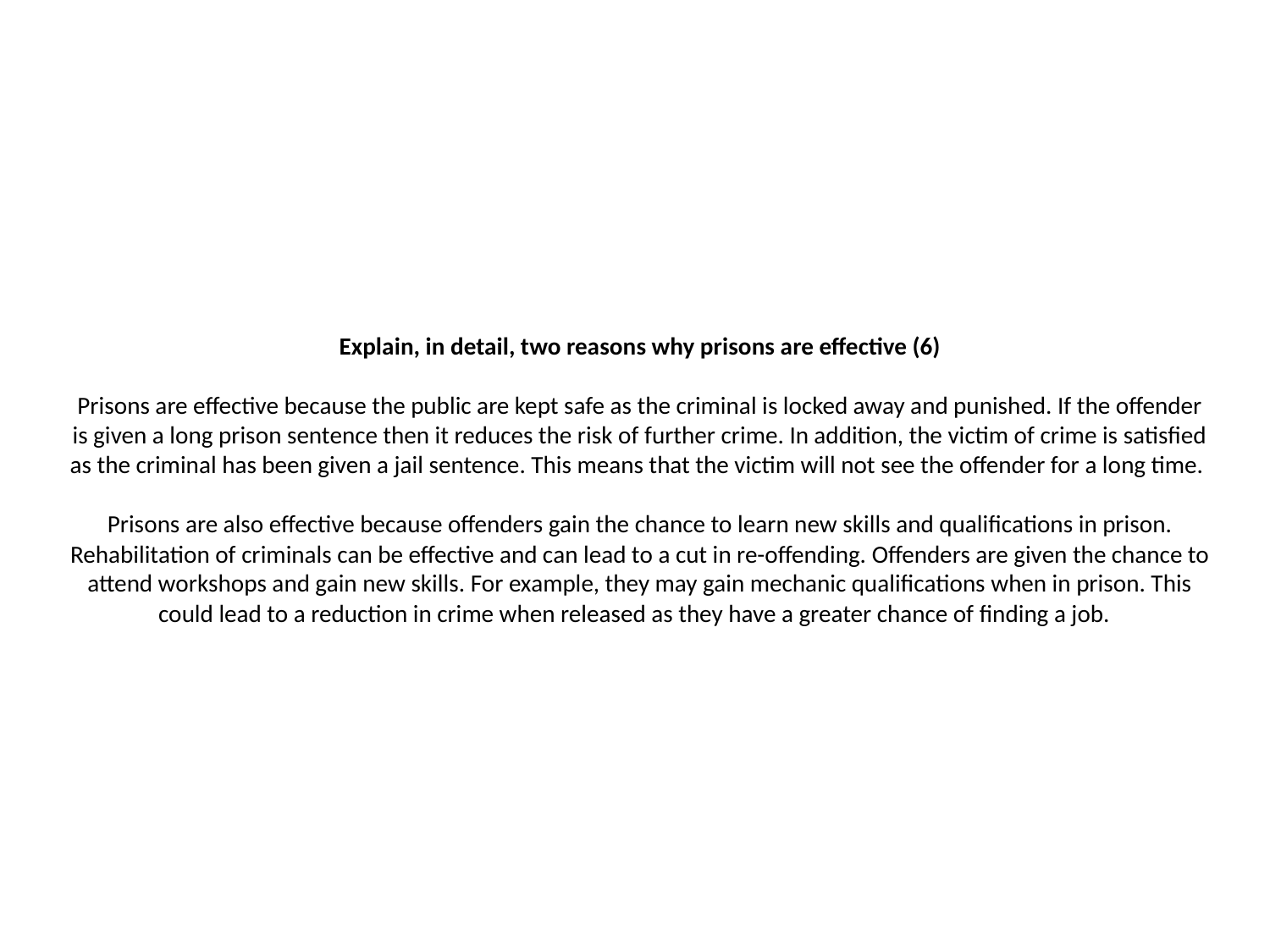

# Explain, in detail, two reasons why prisons are effective (6) Prisons are effective because the public are kept safe as the criminal is locked away and punished. If the offender is given a long prison sentence then it reduces the risk of further crime. In addition, the victim of crime is satisfied as the criminal has been given a jail sentence. This means that the victim will not see the offender for a long time. Prisons are also effective because offenders gain the chance to learn new skills and qualifications in prison. Rehabilitation of criminals can be effective and can lead to a cut in re-offending. Offenders are given the chance to attend workshops and gain new skills. For example, they may gain mechanic qualifications when in prison. This could lead to a reduction in crime when released as they have a greater chance of finding a job.